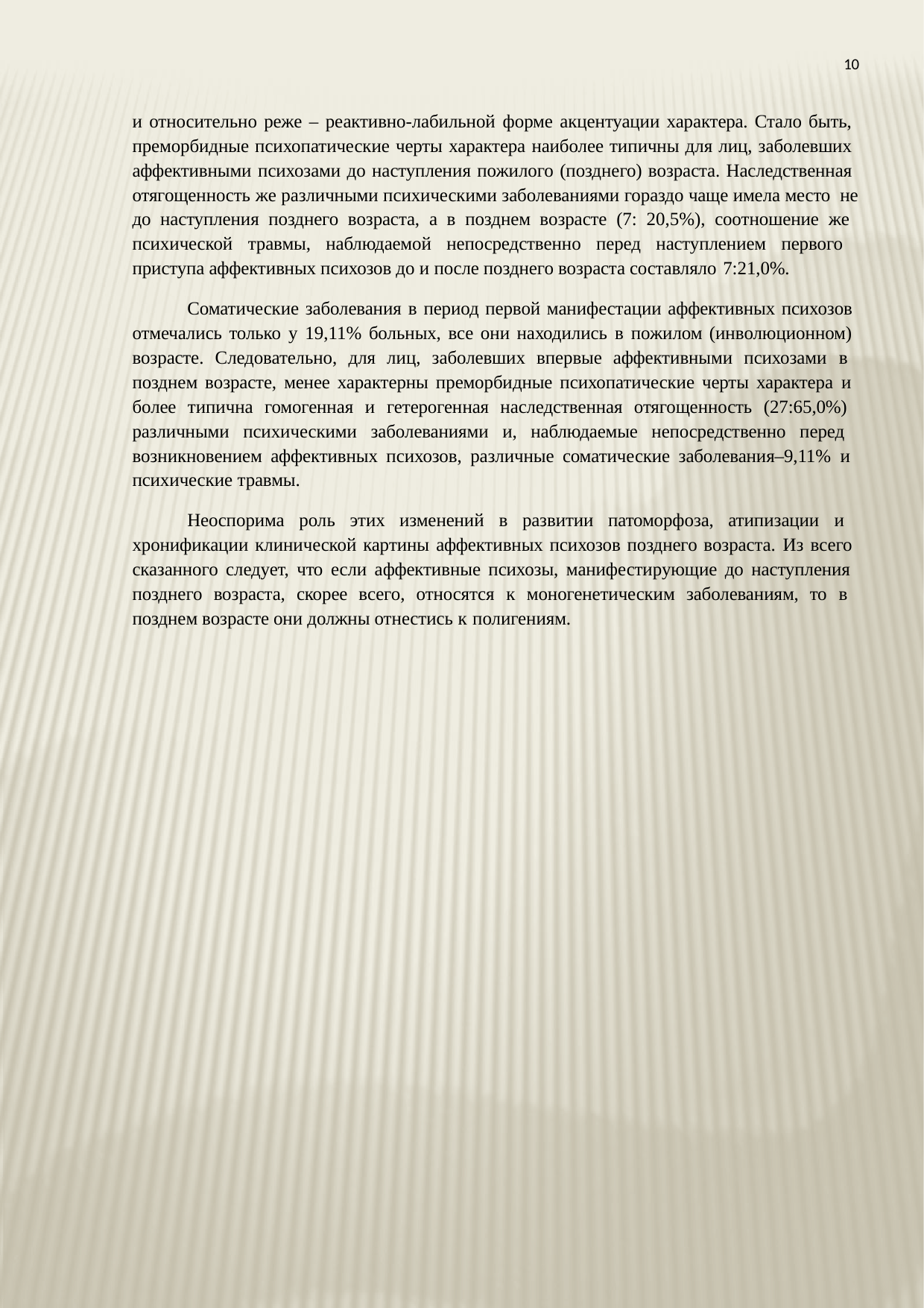

10

и относительно реже – реактивно-лабильной форме акцентуации характера. Стало быть,  преморбидные психопатические черты характера наиболее типичны для лиц, заболевших  аффективными психозами до наступления пожилого (позднего) возраста. Наследственная  отягощенность же различными психическими заболеваниями гораздо чаще имела место  не до наступления позднего возраста, а в позднем возрасте (7: 20,5%), соотношение же  психической травмы, наблюдаемой непосредственно перед наступлением первого  приступа аффективных психозов до и после позднего возраста составляло 7:21,0%.
Соматические заболевания в период первой манифестации аффективных психозов  отмечались только у 19,11% больных, все они находились в пожилом (инволюционном)  возрасте. Следовательно, для лиц, заболевших впервые аффективными психозами в  позднем возрасте, менее характерны преморбидные психопатические черты характера и  более типична гомогенная и гетерогенная наследственная отягощенность (27:65,0%)  различными психическими заболеваниями и, наблюдаемые непосредственно перед  возникновением аффективных психозов, различные соматические заболевания–9,11% и  психические травмы.
Неоспорима роль этих изменений в развитии патоморфоза, атипизации и  хронификации клинической картины аффективных психозов позднего возраста. Из всего  сказанного следует, что если аффективные психозы, манифестирующие до наступления  позднего возраста, скорее всего, относятся к моногенетическим заболеваниям, то в  позднем возрасте они должны отнестись к полигениям.